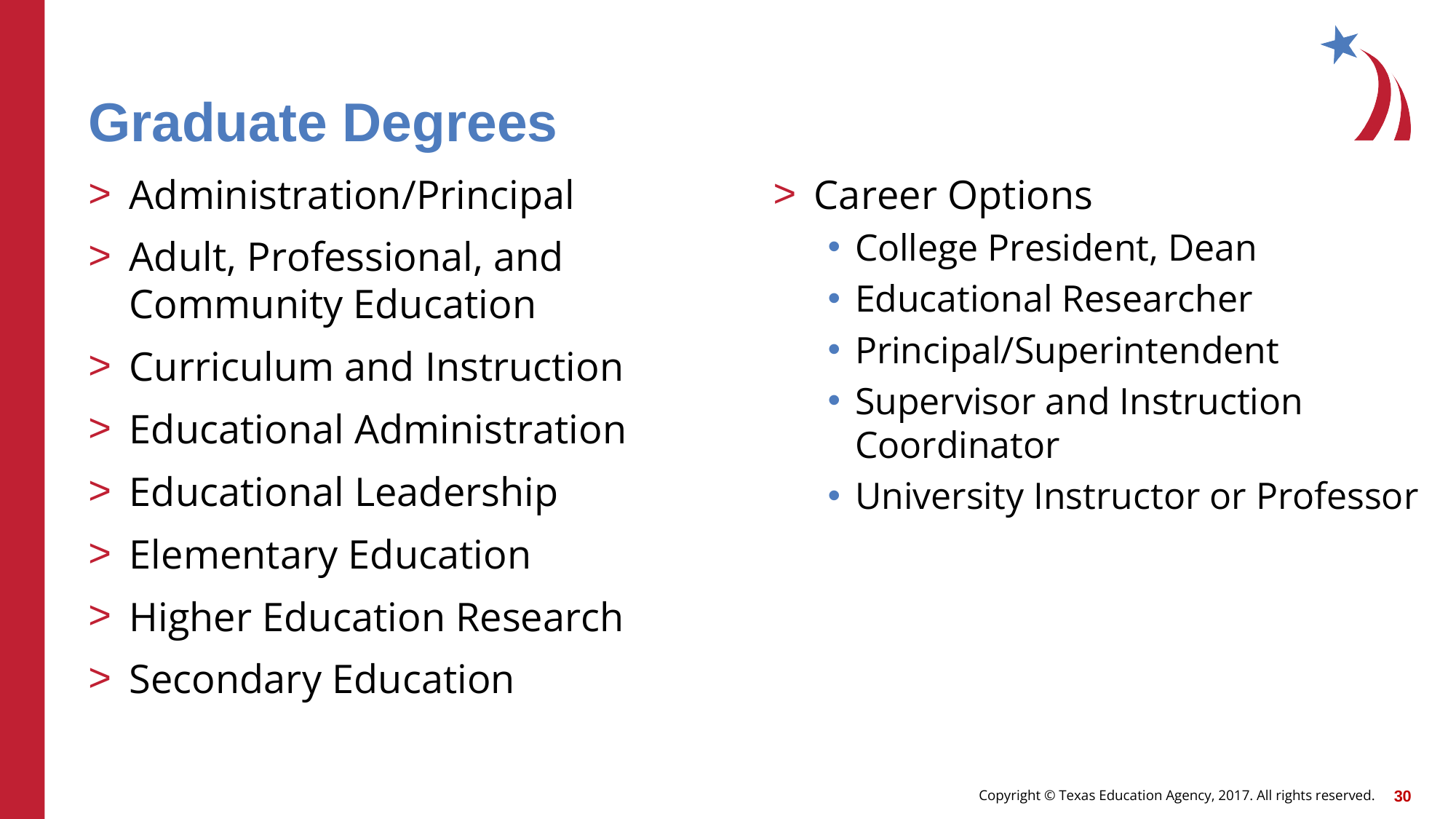

# Graduate Degrees
Administration/Principal
Adult, Professional, and Community Education
Curriculum and Instruction
Educational Administration
Educational Leadership
Elementary Education
Higher Education Research
Secondary Education
Career Options
College President, Dean
Educational Researcher
Principal/Superintendent
Supervisor and Instruction Coordinator
University Instructor or Professor